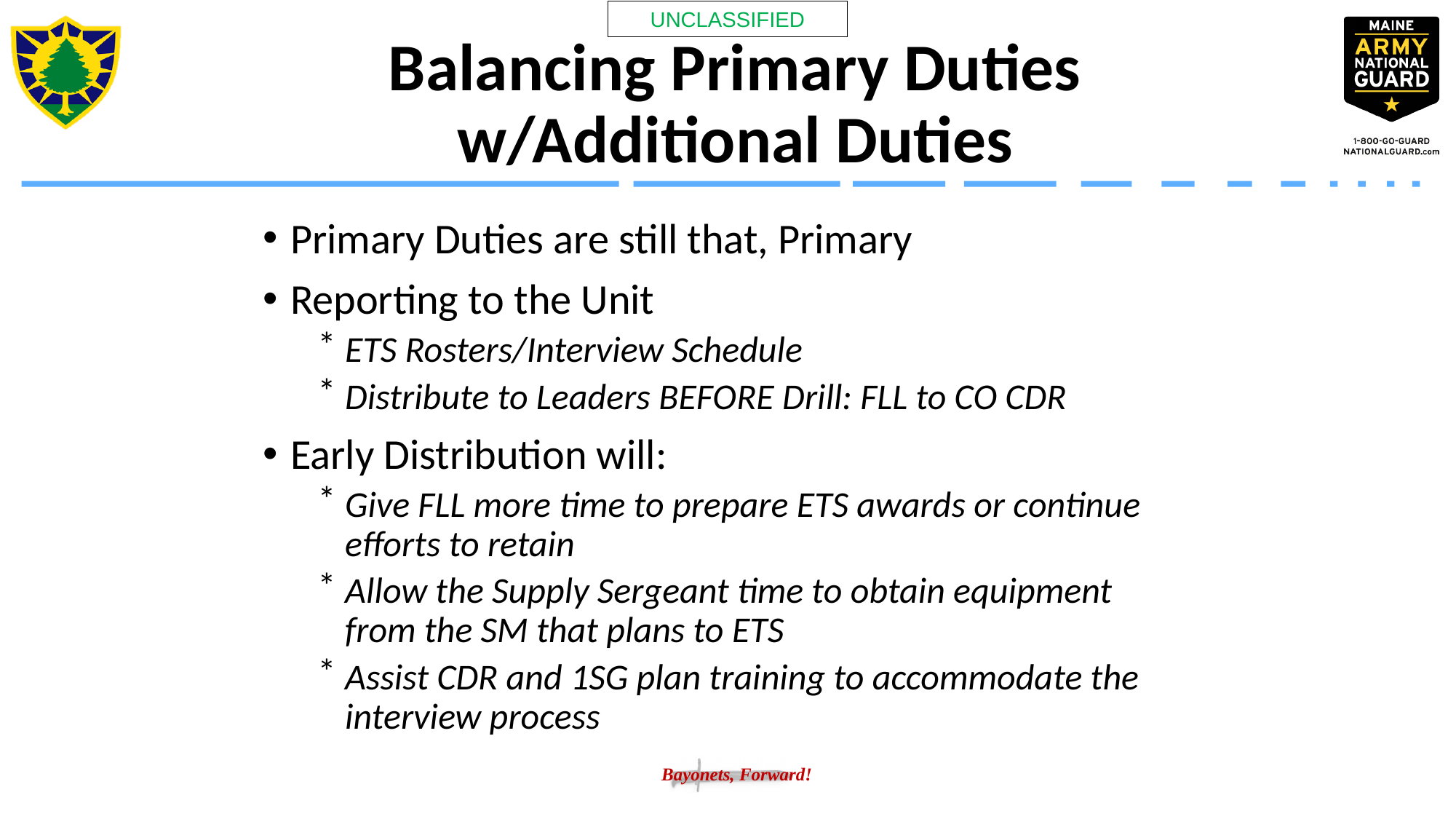

Balancing Primary Duties w/Additional Duties
Primary Duties are still that, Primary
Reporting to the Unit
ETS Rosters/Interview Schedule
Distribute to Leaders BEFORE Drill: FLL to CO CDR
Early Distribution will:
Give FLL more time to prepare ETS awards or continue efforts to retain
Allow the Supply Sergeant time to obtain equipment from the SM that plans to ETS
Assist CDR and 1SG plan training to accommodate the interview process